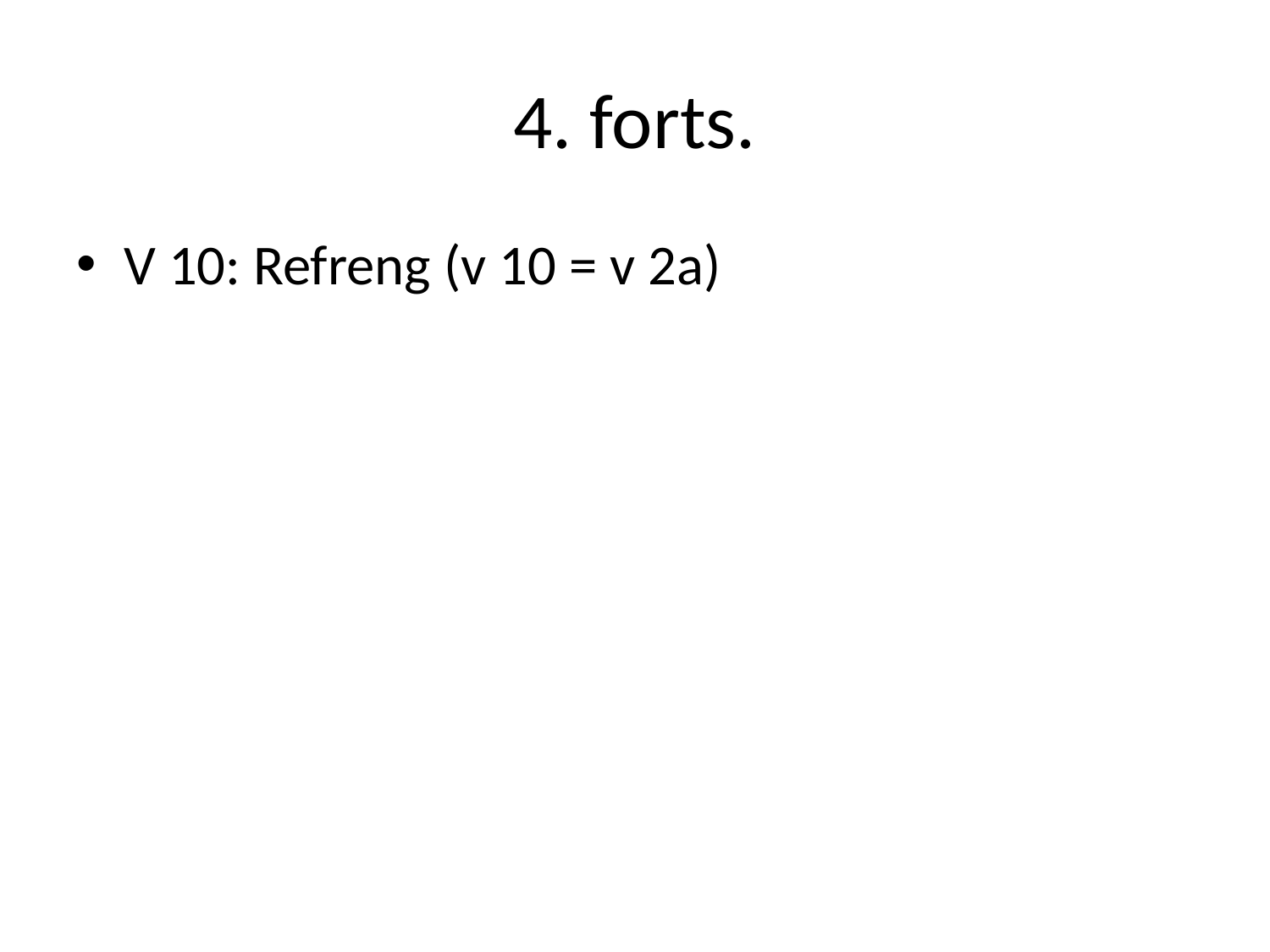

# 4. forts.
V 10: Refreng (v 10 = v 2a)